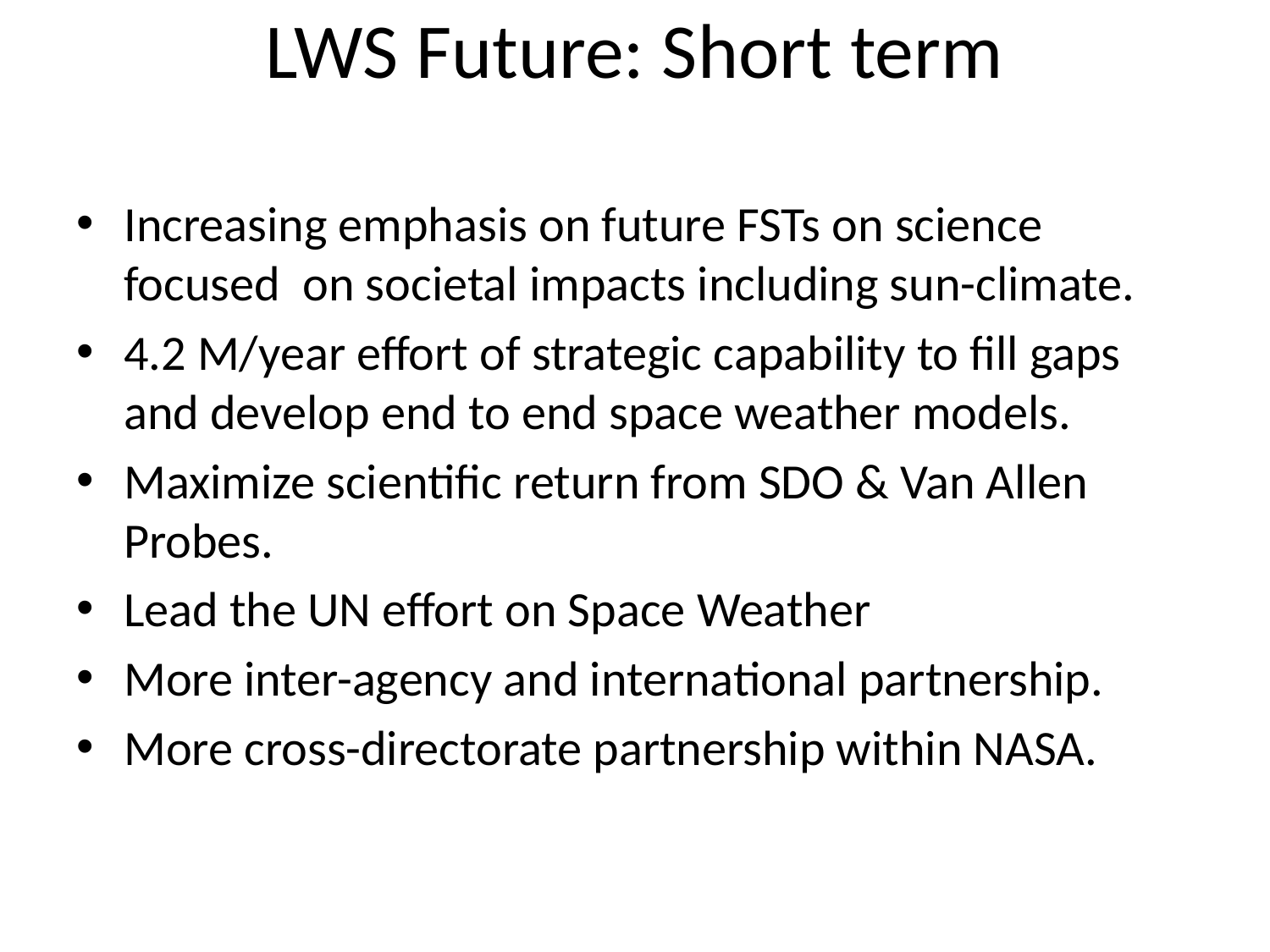

# LWS Future: Short term
Increasing emphasis on future FSTs on science focused  on societal impacts including sun-climate.
4.2 M/year effort of strategic capability to fill gaps and develop end to end space weather models.
Maximize scientific return from SDO & Van Allen Probes.
Lead the UN effort on Space Weather
More inter-agency and international partnership.
More cross-directorate partnership within NASA.